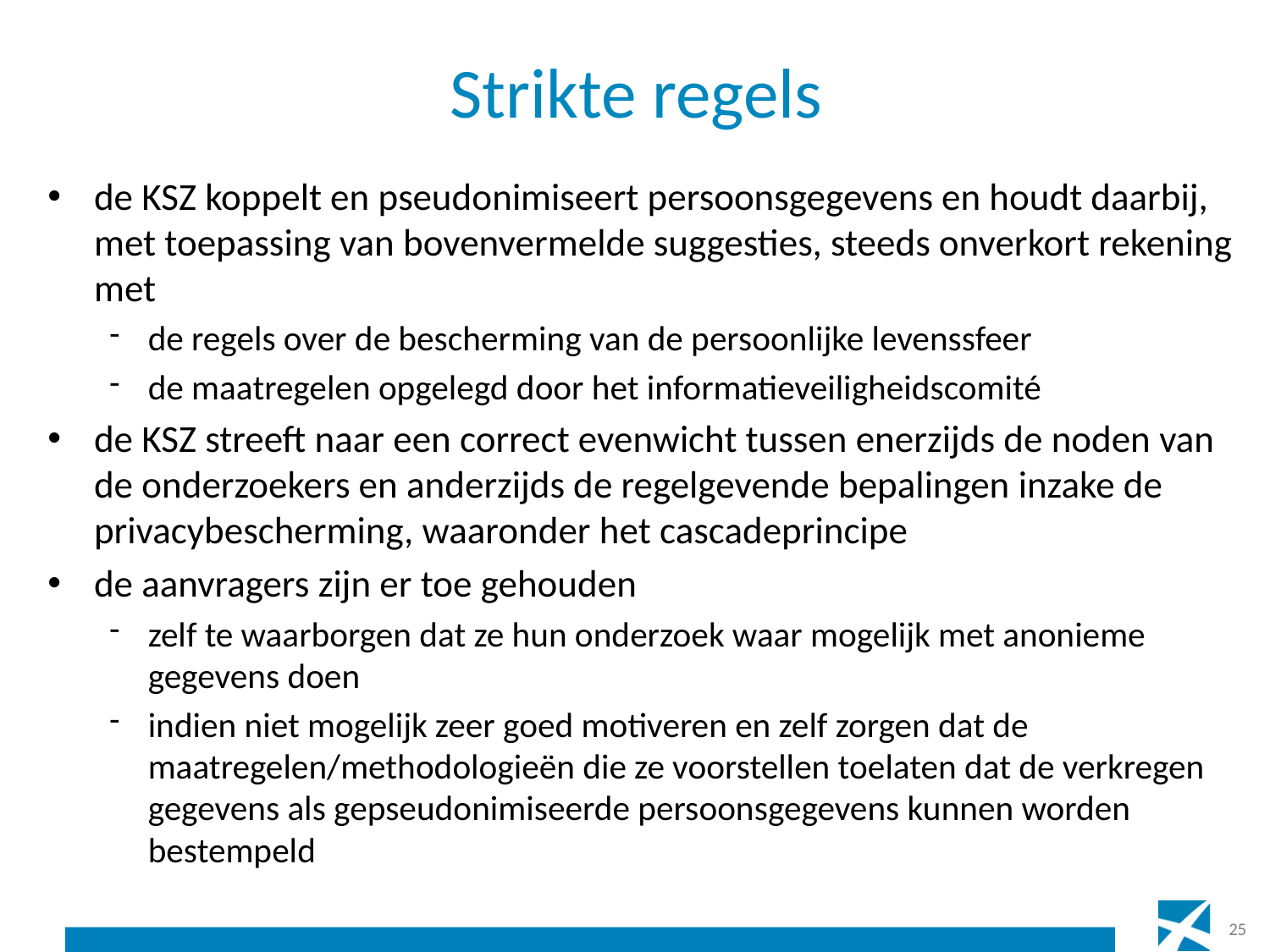

# Strikte regels
de KSZ koppelt en pseudonimiseert persoonsgegevens en houdt daarbij, met toepassing van bovenvermelde suggesties, steeds onverkort rekening met
de regels over de bescherming van de persoonlijke levenssfeer
de maatregelen opgelegd door het informatieveiligheidscomité
de KSZ streeft naar een correct evenwicht tussen enerzijds de noden van de onderzoekers en anderzijds de regelgevende bepalingen inzake de privacybescherming, waaronder het cascadeprincipe
de aanvragers zijn er toe gehouden
zelf te waarborgen dat ze hun onderzoek waar mogelijk met anonieme gegevens doen
indien niet mogelijk zeer goed motiveren en zelf zorgen dat de maatregelen/methodologieën die ze voorstellen toelaten dat de verkregen gegevens als gepseudonimiseerde persoonsgegevens kunnen worden bestempeld

25